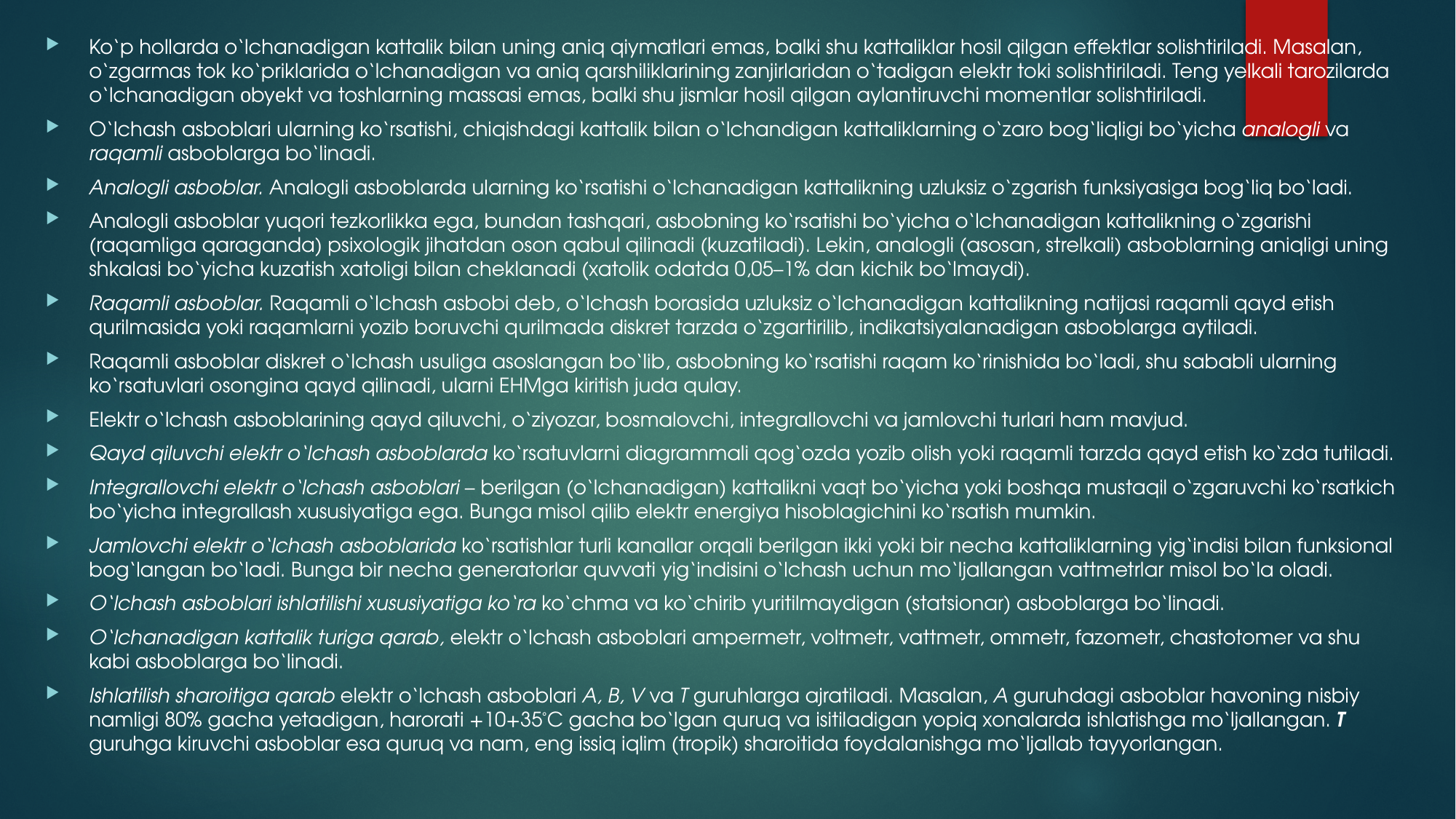

Ko‘p hollarda o‘lchanadigan kattalik bilan uning aniq qiymatlari emas, balki shu kattaliklar hosil qilgan effektlar solishtiriladi. Masalan, o‘zgarmas tok ko‘priklarida o‘lchanadigan va aniq qarshiliklarining zanjirlaridan o‘tadigan elektr toki solishtiriladi. Teng yelkali tarozilarda o‘lchanadigan оbyеkt va toshlarning massasi emas, balki shu jismlar hosil qilgan aylantiruvchi momentlar solishtiriladi.
O‘lchash asboblari ularning ko‘rsatishi, chiqishdagi kattalik bilan o‘lchandigan kattaliklarning o‘zaro bog‘liqligi bo‘yicha analogli va raqamli asboblarga bo‘linadi.
Analogli asboblar. Analogli asboblarda ularning ko‘rsatishi o‘lchanadigan kattalikning uzluksiz o‘zgarish funksiyasiga bog‘liq bo‘ladi.
Analogli asboblar yuqori tezkorlikka ega, bundan tashqari, asbobning ko‘rsatishi bo‘yicha o‘lchanadigan kattalikning o‘zgarishi (raqamliga qaraganda) psixologik jihatdan oson qabul qilinadi (kuzatiladi). Lekin, analogli (asosan, strelkali) asboblarning aniqligi uning shkalasi bo‘yicha kuzatish xatoligi bilan cheklanadi (xatolik odatda 0,05–1% dan kichik bo‘lmaydi).
Raqamli asboblar. Raqamli o‘lchash asbobi deb, o‘lchash borasida uzluksiz o‘lchanadigan kattalikning natijasi raqamli qayd etish qurilmasida yoki raqamlarni yozib boruvchi qurilmada diskret tarzda o‘zgartirilib, indikatsiyalanadigan asboblarga aytiladi.
Raqamli asboblar diskret o‘lchash usuliga asoslangan bo‘lib, asbobning ko‘rsatishi raqam ko‘rinishida bo‘ladi, shu sababli ularning ko‘rsatuvlari osongina qayd qilinadi, ularni EHMga kiritish juda qulay.
Elektr o‘lchash asboblarining qayd qiluvchi, o‘ziyozar, bosmalovchi, integrallovchi va jamlovchi turlari ham mavjud.
Qayd qiluvchi elektr o‘lchash asboblarda ko‘rsatuvlarni diagrammali qog‘ozda yozib olish yoki raqamli tarzda qayd etish ko‘zda tutiladi.
Integrallovchi elektr o‘lchash asboblari – berilgan (o‘lchanadigan) kattalikni vaqt bo‘yicha yoki boshqa mustaqil o‘zgaruvchi ko‘rsatkich bo‘yicha integrallash xususiyatiga ega. Bunga misol qilib elektr energiya hisoblagichini ko‘rsatish mumkin.
Jamlovchi elektr o‘lchash asboblarida ko‘rsatishlar turli kanallar orqali berilgan ikki yoki bir necha kattaliklarning yig‘indisi bilan funksional bog‘langan bo‘ladi. Bunga bir necha generatorlar quvvati yig‘indisini o‘lchash uchun mo‘ljallangan vattmetrlar misol bo‘la oladi.
O‘lchash asboblari ishlatilishi xususiyatiga ko‘ra ko‘chma va ko‘chirib yuritilmaydigan (statsionar) asboblarga bo‘linadi.
O‘lchanadigan kattalik turiga qarab, elektr o‘lchash asboblari ampermetr, voltmetr, vattmetr, ommetr, fazometr, chastotomer va shu kabi asboblarga bo‘linadi.
Ishlatilish sharoitiga qarab elektr o‘lchash asboblari A, B, V va T guruhlarga ajratiladi. Masalan, A guruhdagi asboblar havoning nisbiy namligi 80% gacha yetadigan, harorati +10+35°C gacha bo‘lgan quruq va isitiladigan yopiq xonalarda ishlatishga mo‘ljallangan. T guruhga kiruvchi asboblar esa quruq va nam, eng issiq iqlim (tropik) sharoitida foydalanishga mo‘ljallab tayyorlangan.